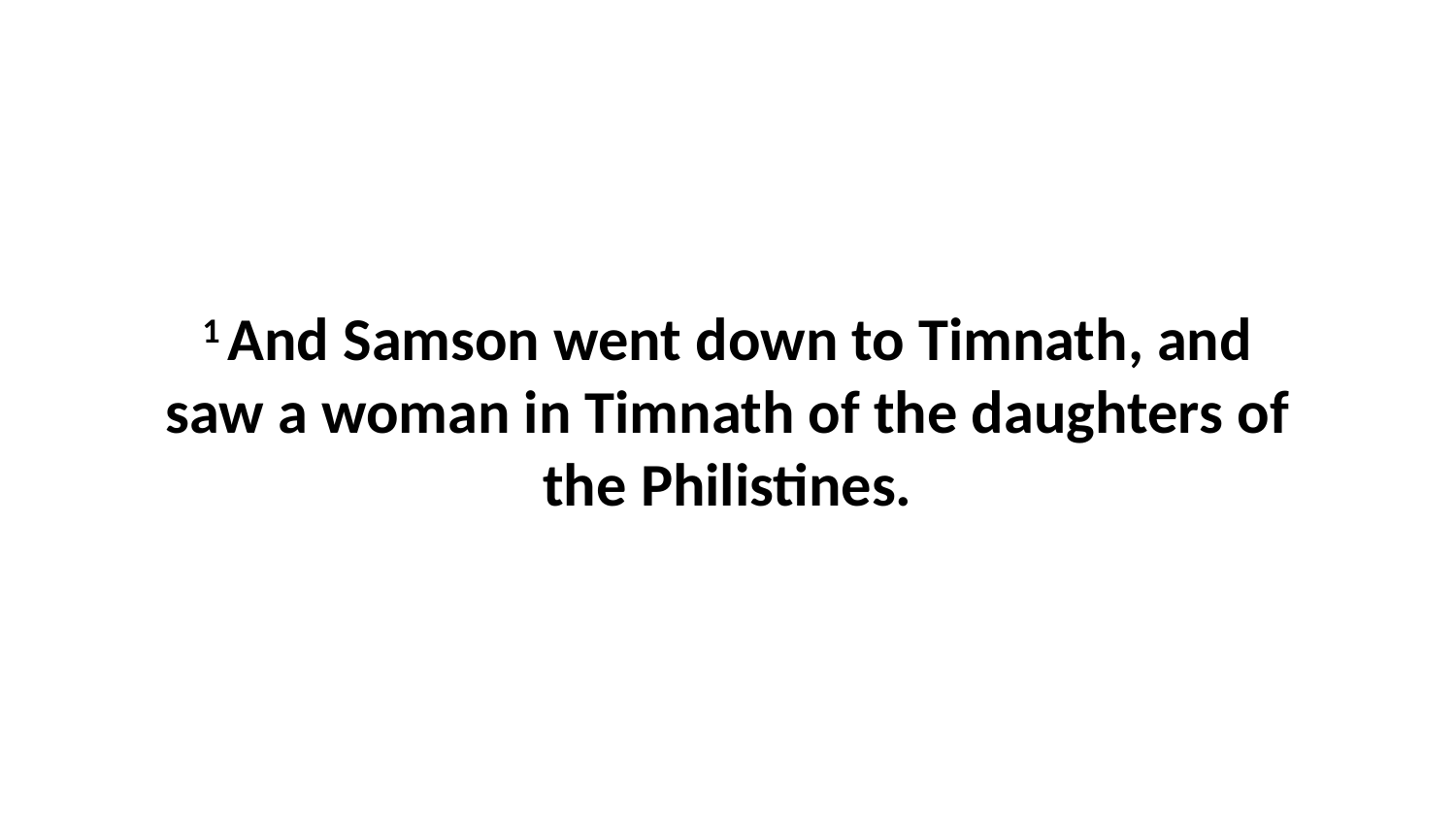

1 And Samson went down to Timnath, and saw a woman in Timnath of the daughters of the Philistines.